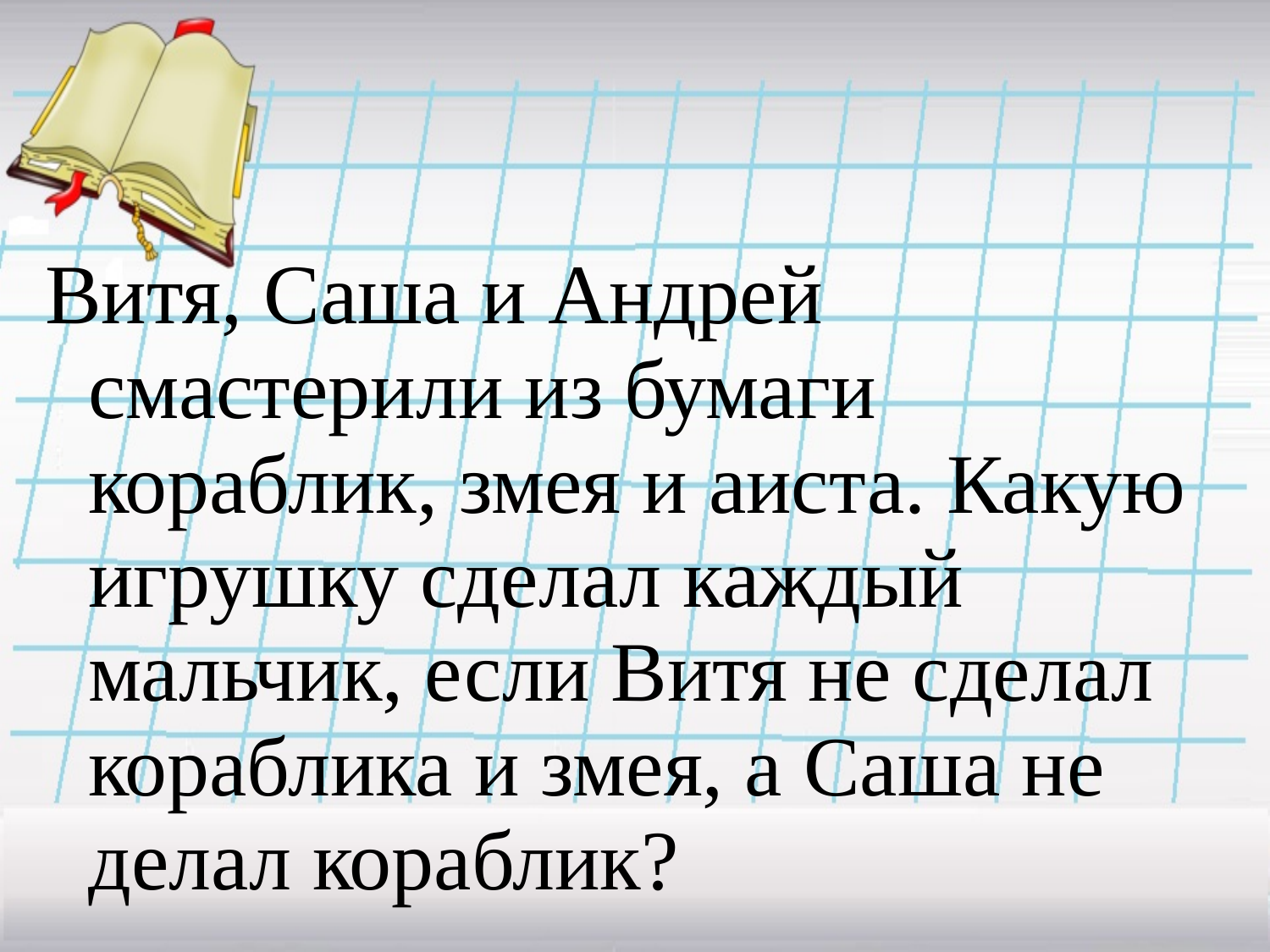

#

Витя, Саша и Андрей смастерили из бумаги кораблик, змея и аиста. Какую игрушку сделал каждый мальчик, если Витя не сделал кораблика и змея, а Саша не делал кораблик?